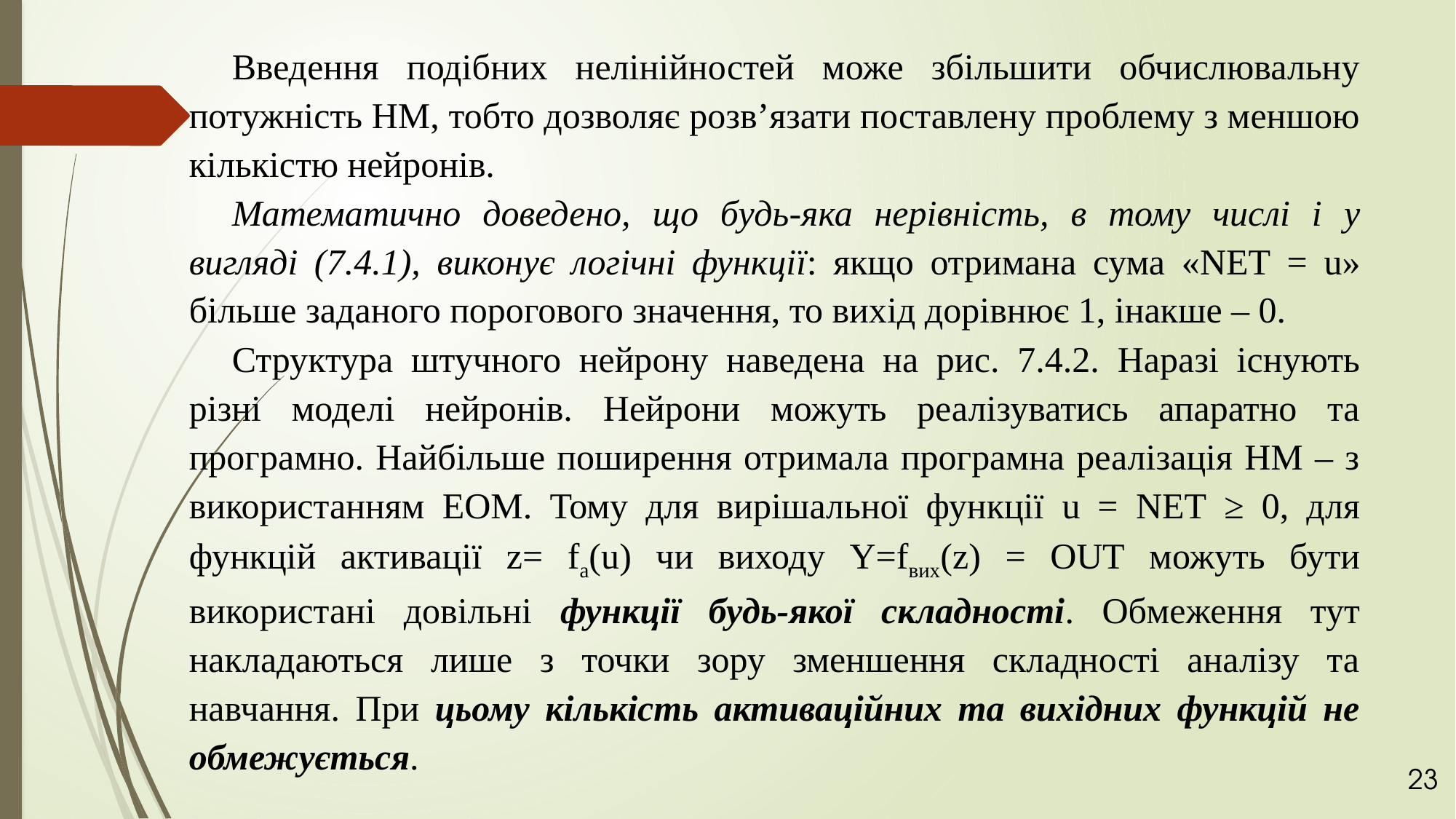

Введення подібних нелінійностей може збільшити обчислювальну потужність НМ, тобто дозволяє розв’язати поставлену проблему з меншою кількістю нейронів.
Математично доведено, що будь-яка нерівність, в тому числі і у вигляді (7.4.1), виконує логічні функції: якщо отримана сума «NET = u» більше заданого порогового значення, то вихід дорівнює 1, інакше – 0.
Структура штучного нейрону наведена на рис. 7.4.2. Наразі існують різні моделі нейронів. Нейрони можуть реалізуватись апаратно та програмно. Найбільше поширення отримала програмна реалізація НМ – з використанням ЕОМ. Тому для вирішальної функції u = NET ≥ 0, для функцій активації z= fa(u) чи виходу Y=fвих(z) = OUT можуть бути використані довільні функції будь-якої складності. Обмеження тут накладаються лише з точки зору зменшення складності аналізу та навчання. При цьому кількість активаційних та вихідних функцій не обмежується.
23